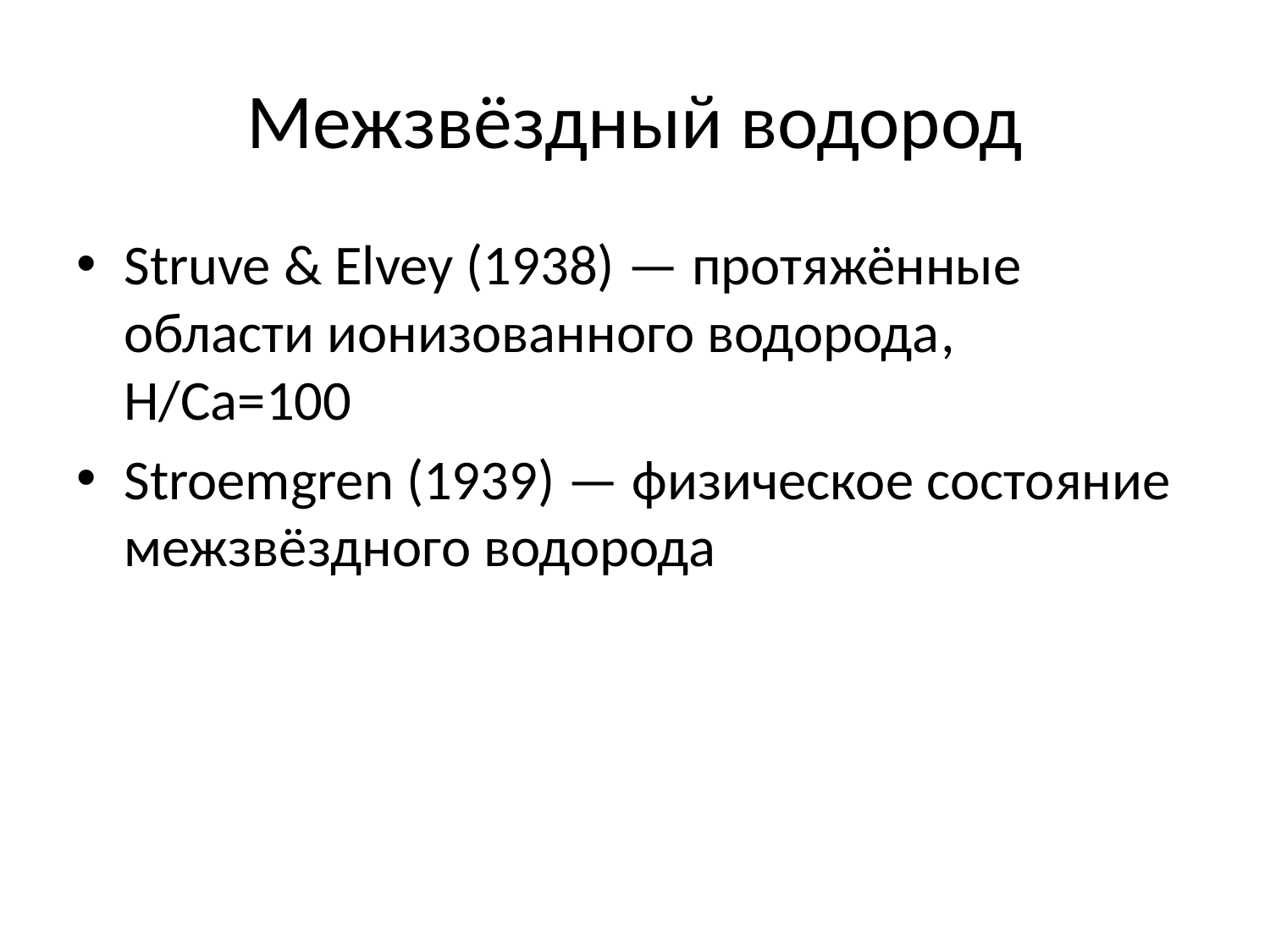

# Межзвёздный водород
Struve & Elvey (1938) — протяжённые области ионизованного водорода, H/Ca=100
Stroemgren (1939) — физическое состояние межзвёздного водорода